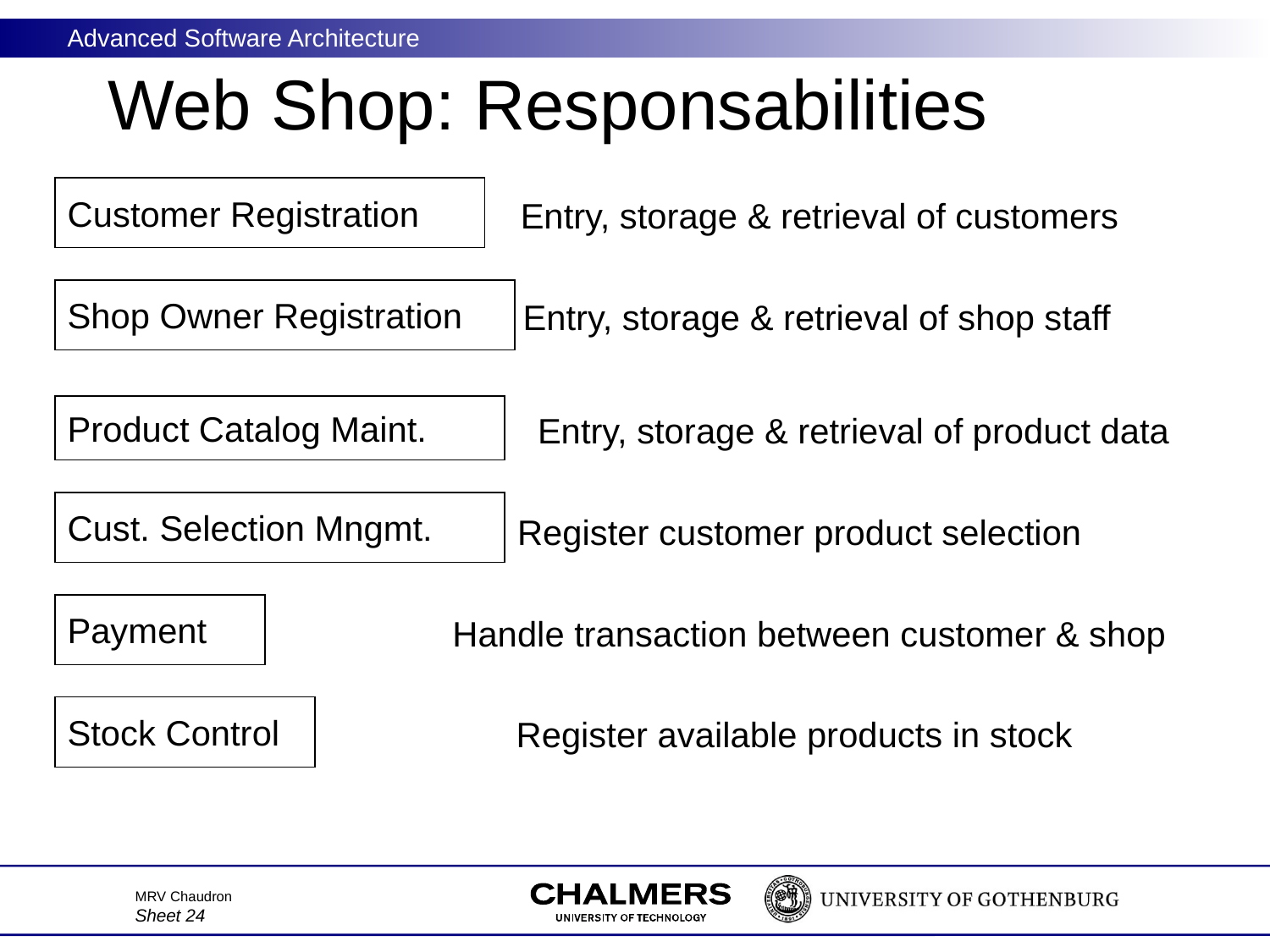

# Web Shop: Responsabilities
Customer Registration
Entry, storage & retrieval of customers
Shop Owner Registration
Entry, storage & retrieval of shop staff
Product Catalog Maint.
Entry, storage & retrieval of product data
Cust. Selection Mngmt.
Register customer product selection
Payment
Handle transaction between customer & shop
Stock Control
Register available products in stock
MRV Chaudron
Sheet 24